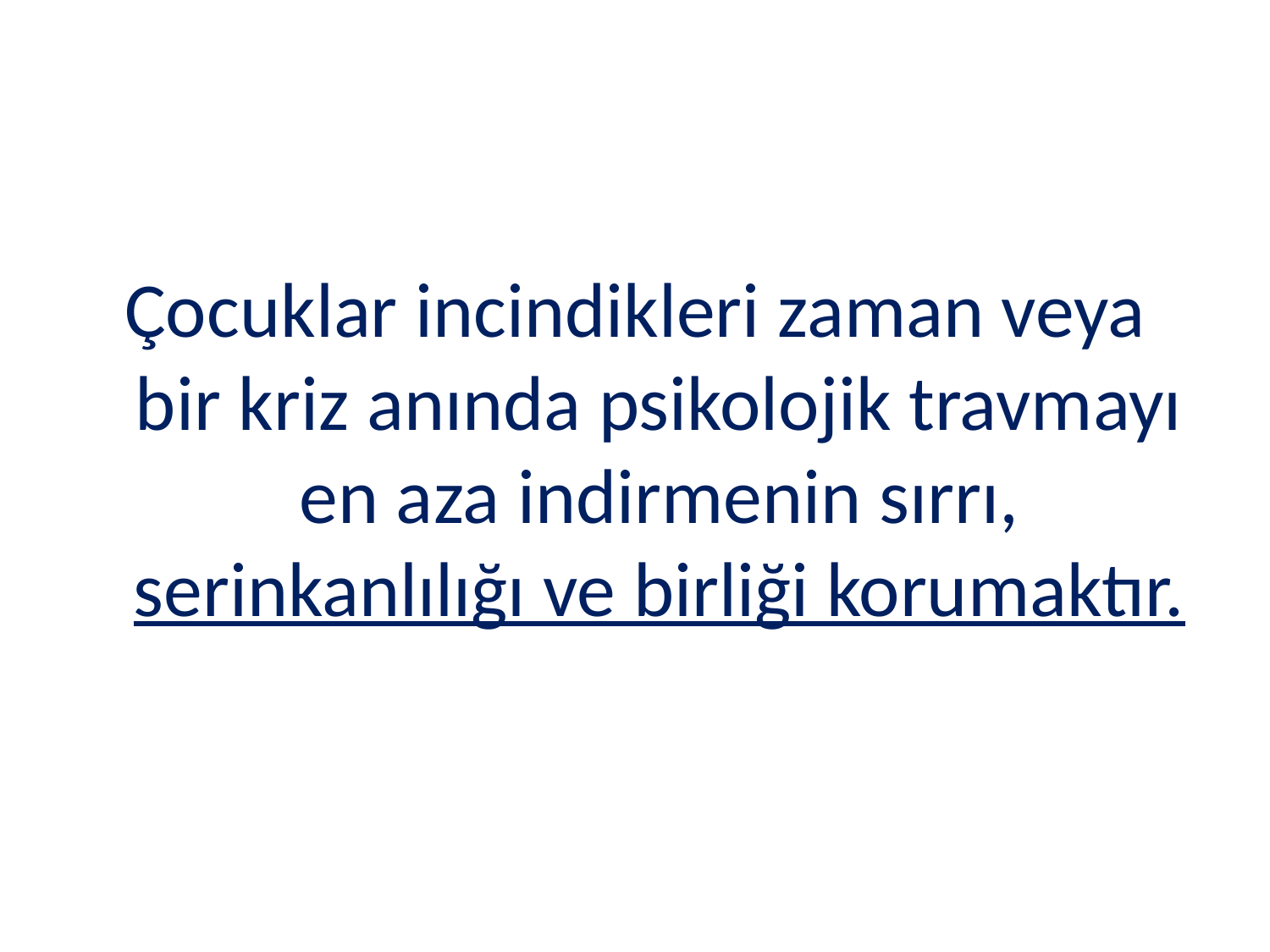

Çocuklar incindikleri zaman veya bir kriz anında psikolojik travmayı en aza indirmenin sırrı, serinkanlılığı ve birliği korumaktır.